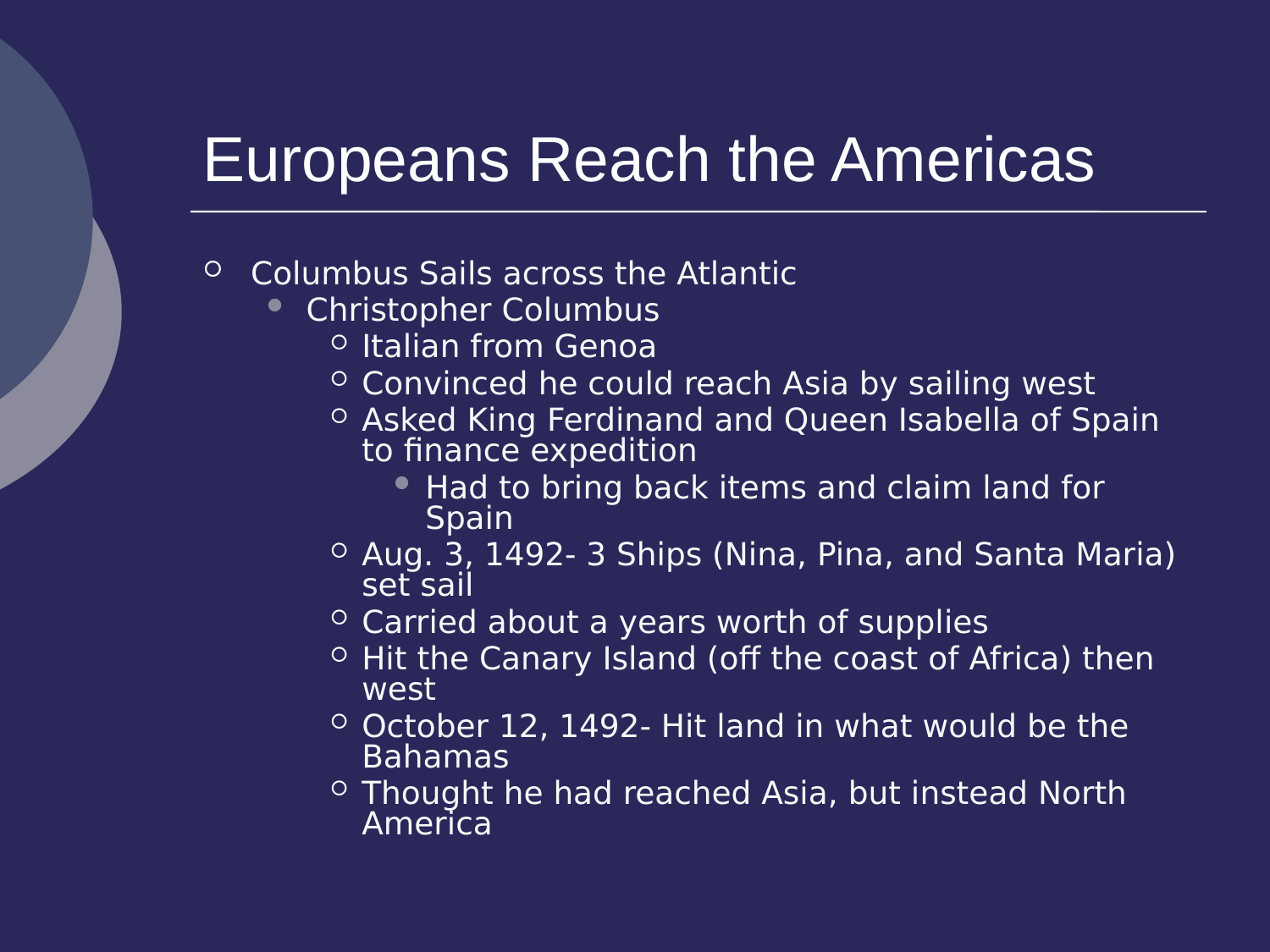

# Europeans Reach the Americas
Columbus Sails across the Atlantic
Christopher Columbus
Italian from Genoa
Convinced he could reach Asia by sailing west
Asked King Ferdinand and Queen Isabella of Spain to finance expedition
Had to bring back items and claim land for Spain
Aug. 3, 1492- 3 Ships (Nina, Pina, and Santa Maria) set sail
Carried about a years worth of supplies
Hit the Canary Island (off the coast of Africa) then west
October 12, 1492- Hit land in what would be the Bahamas
Thought he had reached Asia, but instead North America